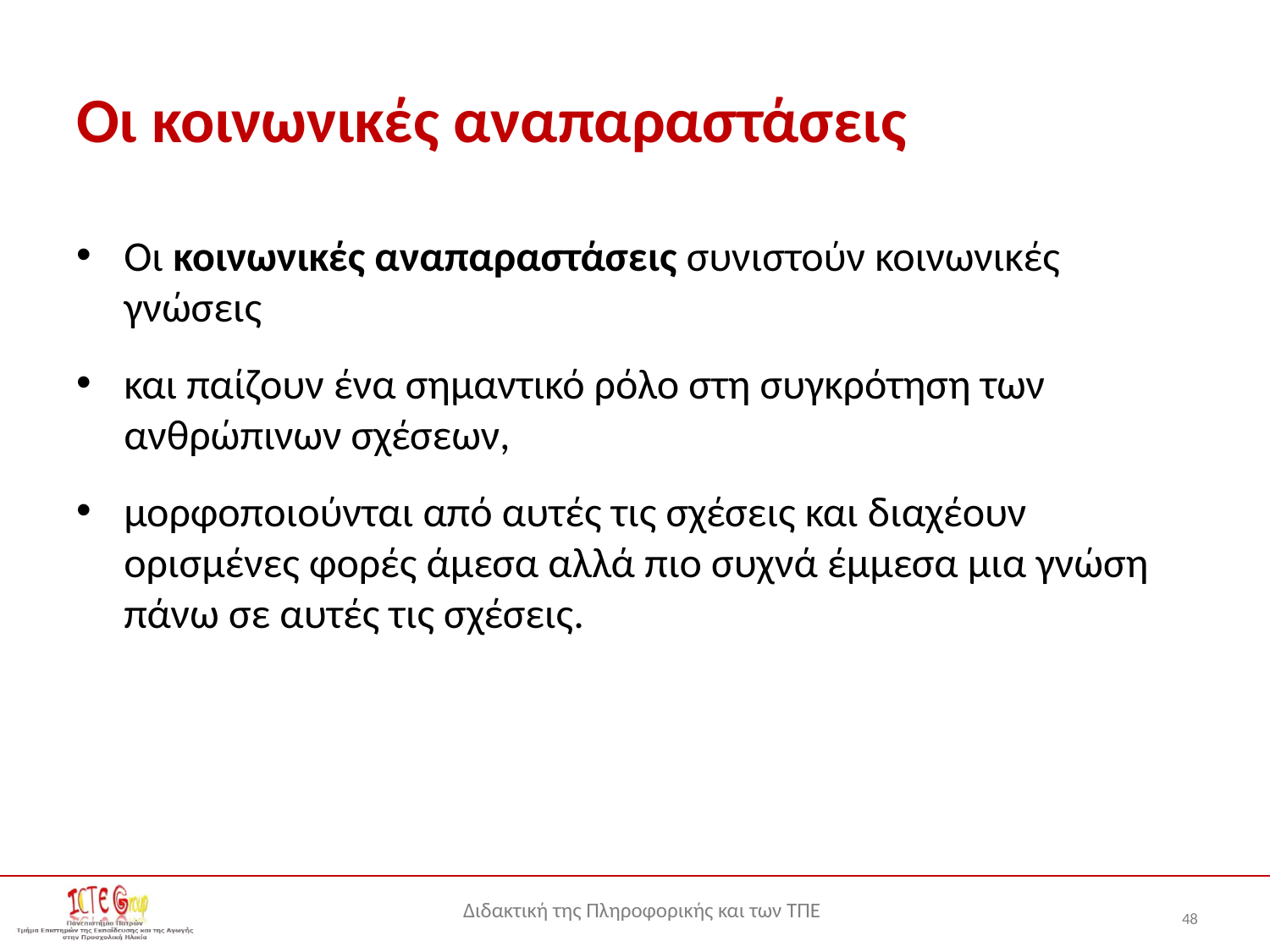

# Οι κοινωνικές αναπαραστάσεις
Οι κοινωνικές αναπαραστάσεις συνιστούν κοινωνικές γνώσεις
και παίζουν ένα σημαντικό ρόλο στη συγκρότηση των ανθρώπινων σχέσεων,
μορφοποιούνται από αυτές τις σχέσεις και διαχέουν ορισμένες φορές άμεσα αλλά πιο συχνά έμμεσα μια γνώση πάνω σε αυτές τις σχέσεις.